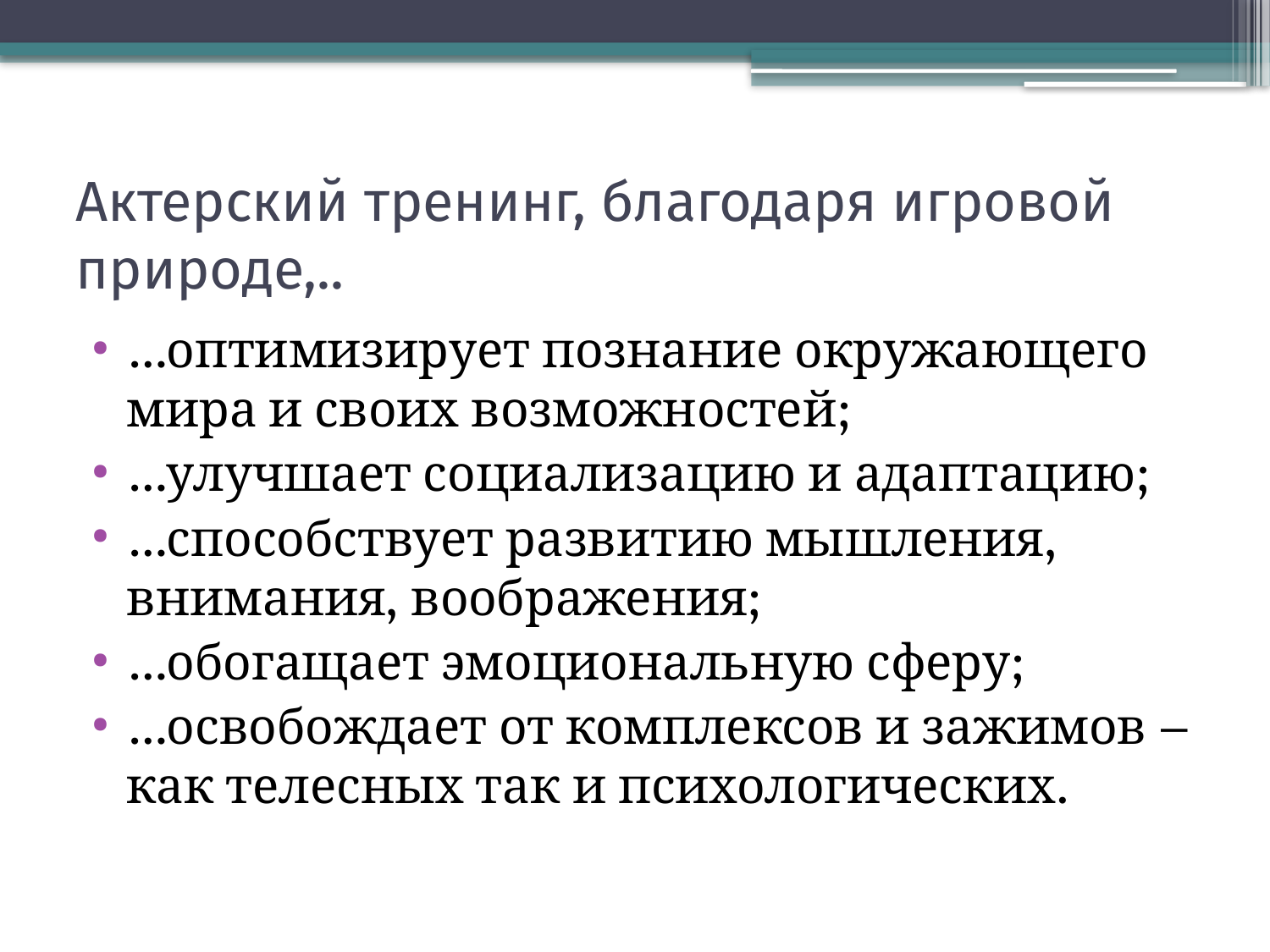

# Актерский тренинг, благодаря игровой природе,..
…оптимизирует познание окружающего мира и своих возможностей;
…улучшает социализацию и адаптацию;
…способствует развитию мышления, внимания, воображения;
…обогащает эмоциональную сферу;
…освобождает от комплексов и зажимов – как телесных так и психологических.